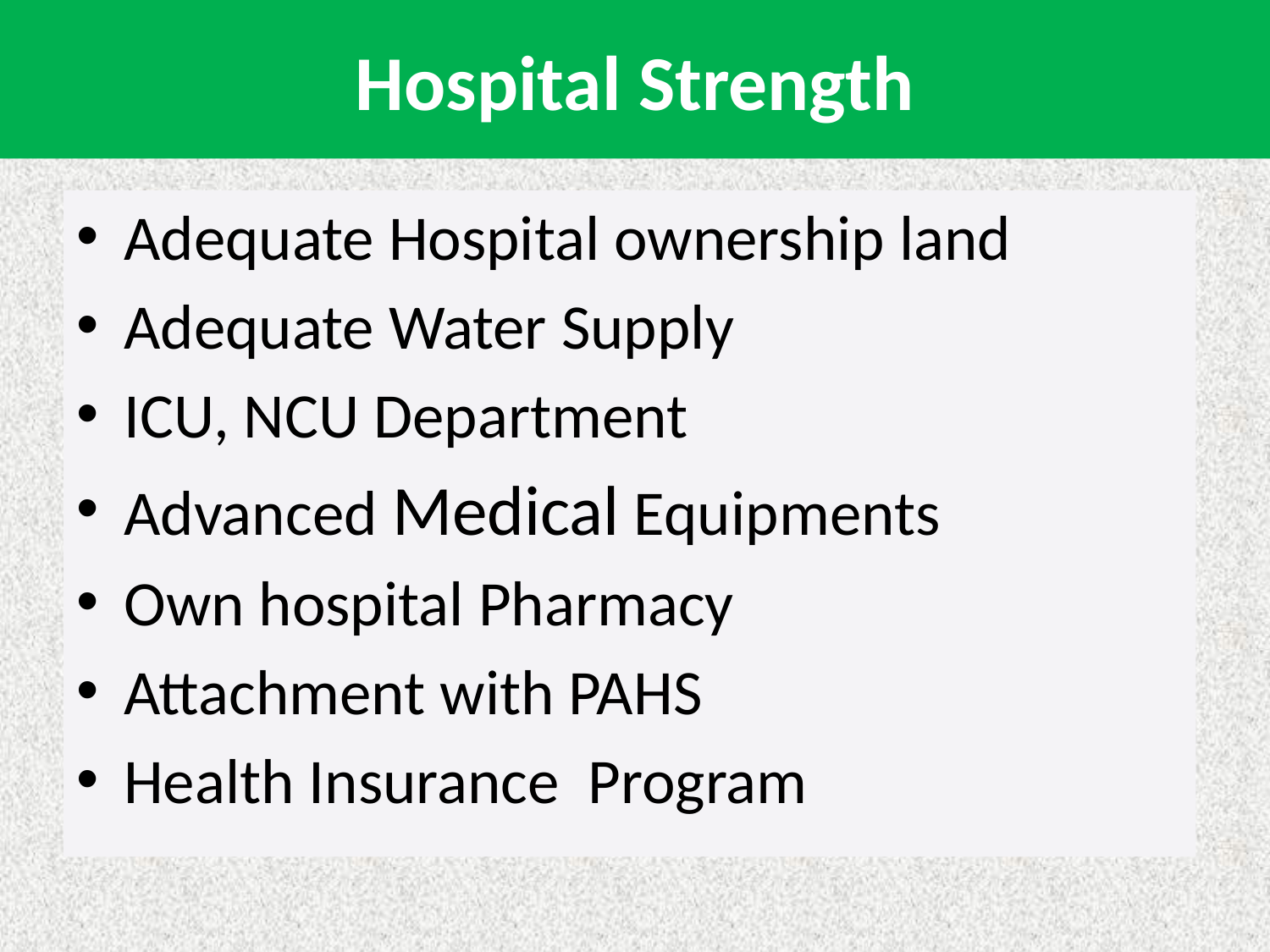

# Hospital Strength
Adequate Hospital ownership land
Adequate Water Supply
ICU, NCU Department
Advanced Medical Equipments
Own hospital Pharmacy
Attachment with PAHS
Health Insurance  Program